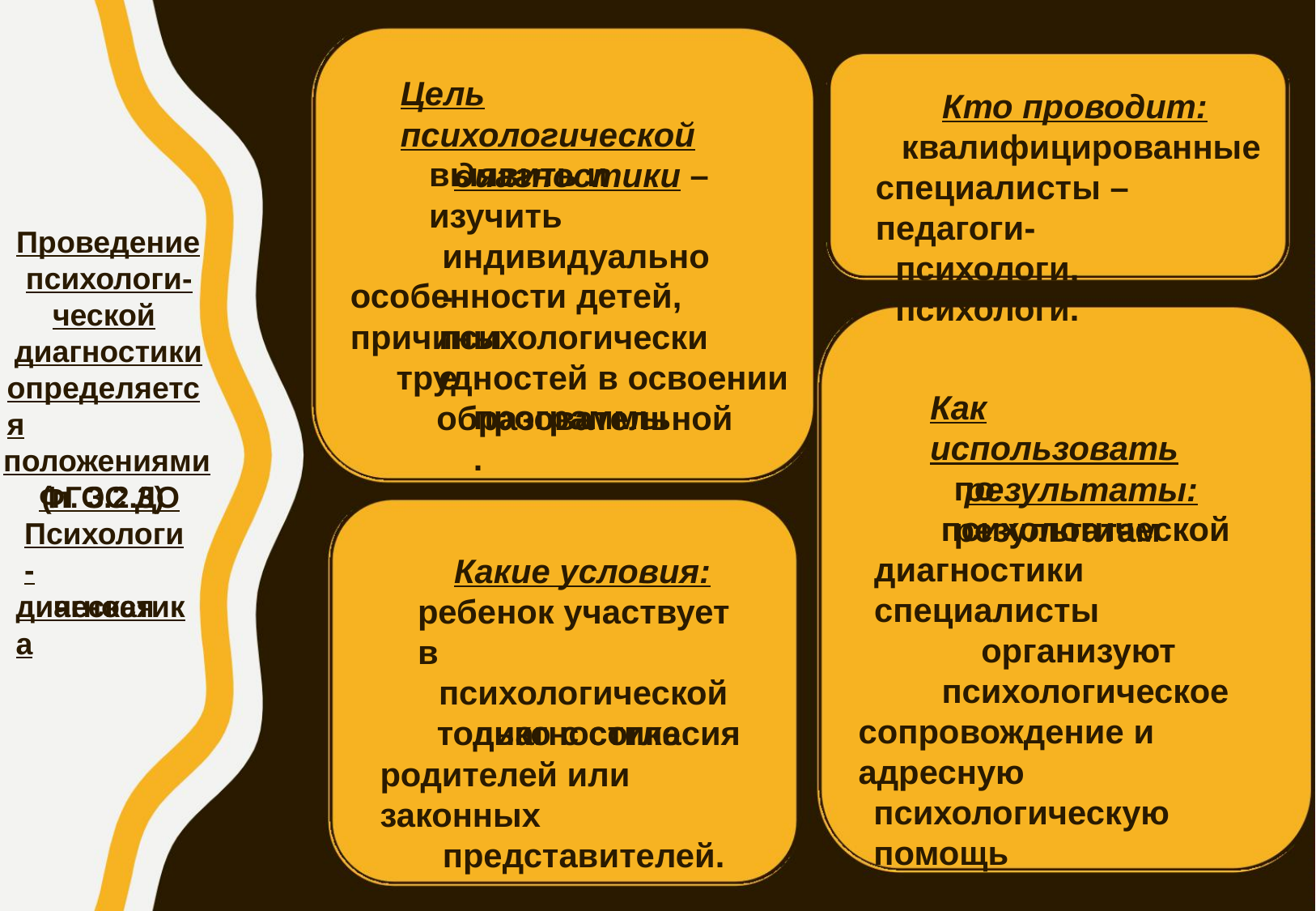

Цель психологической
диагностики –
Кто проводит:
квалифицированные
специалисты – педагоги-
психологи, психологи.
выявить и изучить
индивидуально-
психологические
Проведение
психологи-
ческой
диагностики
определяется
положениями
ФГОС ДО
особенности детей, причины
трудностей в освоении
образовательной
Как использовать
результаты:
программы.
по результатам
(п. 3.2.3)
Психологи-
ческая
психологической
диагностики специалисты
организуют
психологическое
сопровождение и адресную
психологическую помощь
детям.
Какие условия:
ребенок участвует в
психологической
диагностике
диагностика
только с согласия
родителей или законных
представителей.